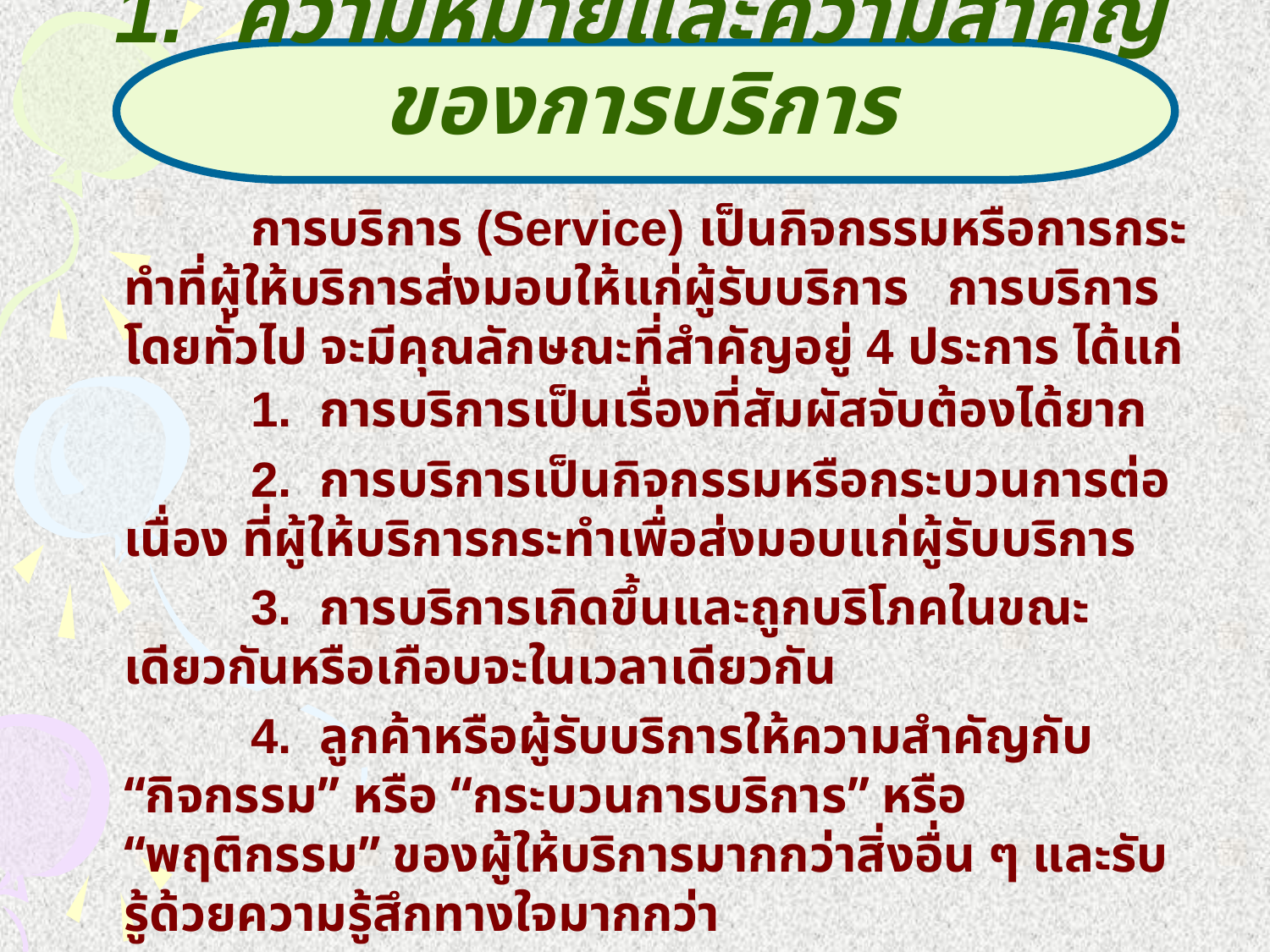

# 1.  ความหมายและความสำคัญของการบริการ

		การบริการ (Service) เป็นกิจกรรมหรือการกระทำที่ผู้ให้บริการส่งมอบให้แก่ผู้รับบริการ   การบริการโดยทั่วไป จะมีคุณลักษณะที่สำคัญอยู่ 4 ประการ ได้แก่
		1.  การบริการเป็นเรื่องที่สัมผัสจับต้องได้ยาก
		2.  การบริการเป็นกิจกรรมหรือกระบวนการต่อเนื่อง ที่ผู้ให้บริการกระทำเพื่อส่งมอบแก่ผู้รับบริการ
		3.  การบริการเกิดขึ้นและถูกบริโภคในขณะเดียวกันหรือเกือบจะในเวลาเดียวกัน
		4.  ลูกค้าหรือผู้รับบริการให้ความสำคัญกับ “กิจกรรม” หรือ “กระบวนการบริการ” หรือ “พฤติกรรม” ของผู้ให้บริการมากกว่าสิ่งอื่น ๆ และรับรู้ด้วยความรู้สึกทางใจมากกว่า